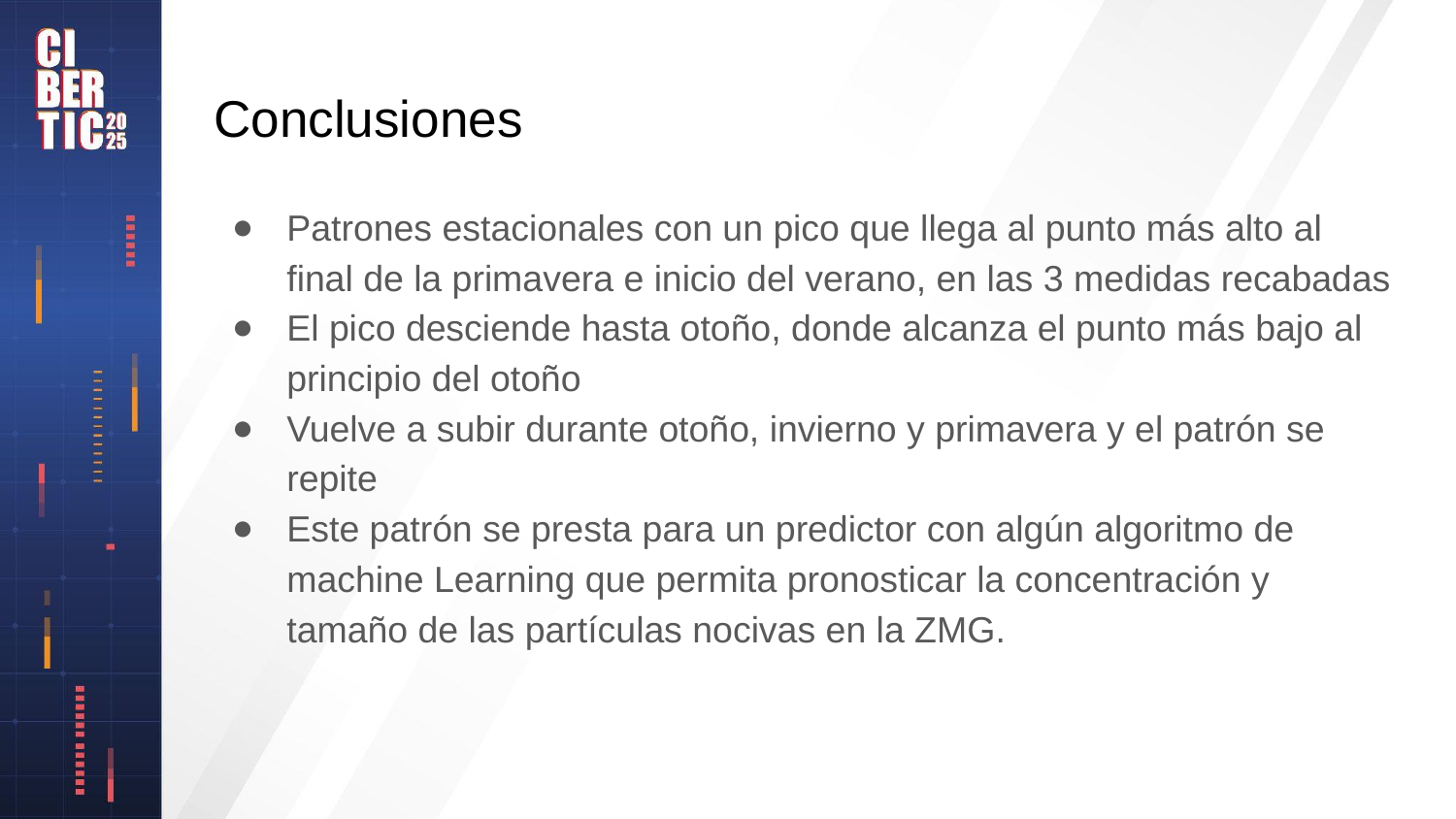

# Conclusiones
Patrones estacionales con un pico que llega al punto más alto al final de la primavera e inicio del verano, en las 3 medidas recabadas
El pico desciende hasta otoño, donde alcanza el punto más bajo al principio del otoño
Vuelve a subir durante otoño, invierno y primavera y el patrón se repite
Este patrón se presta para un predictor con algún algoritmo de machine Learning que permita pronosticar la concentración y tamaño de las partículas nocivas en la ZMG.